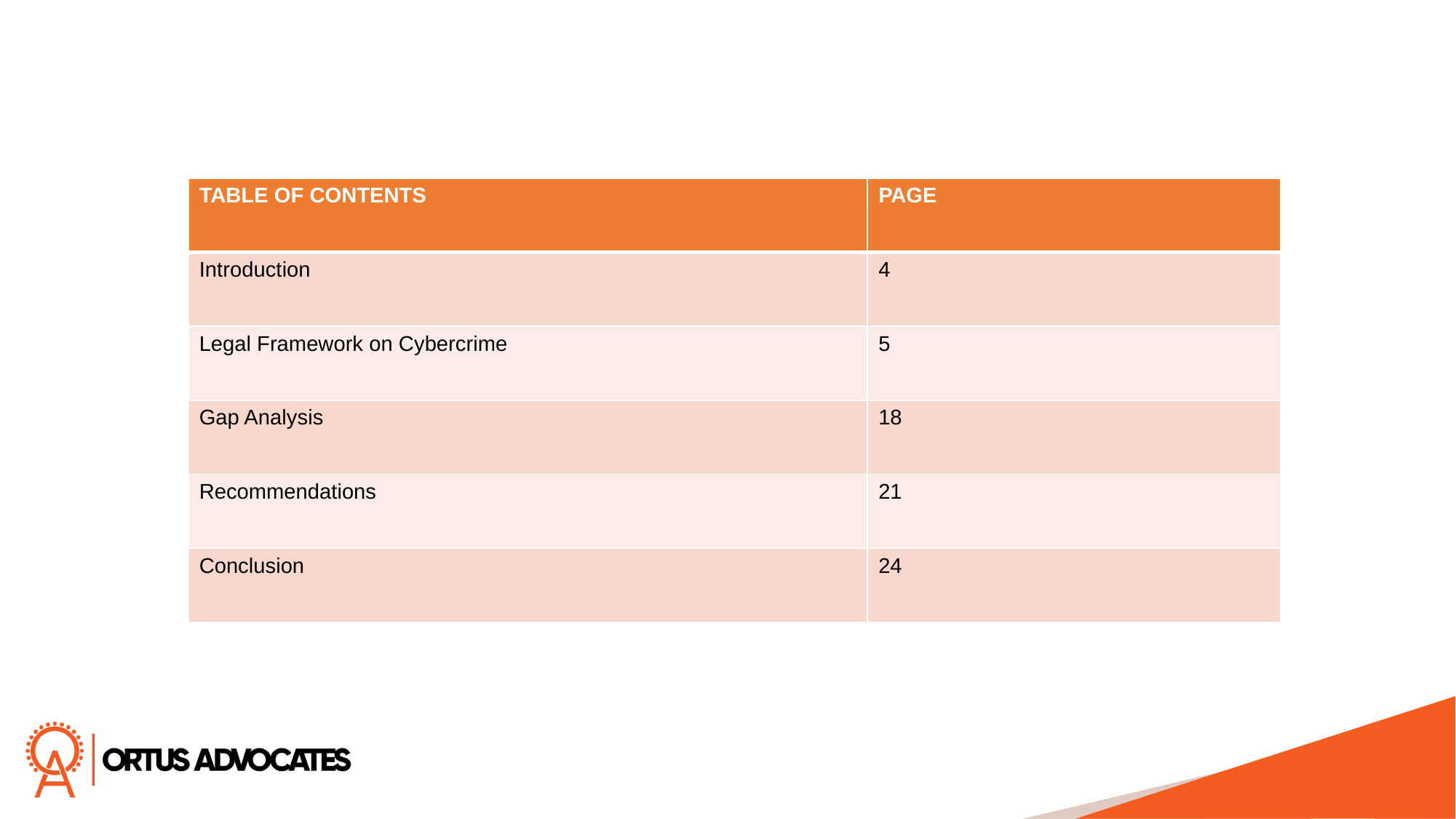

| TABLE OF CONTENTS | PAGE |
| --- | --- |
| Introduction | 4 |
| Legal Framework on Cybercrime | 5 |
| Gap Analysis | 18 |
| Recommendations | 21 |
| Conclusion | 24 |